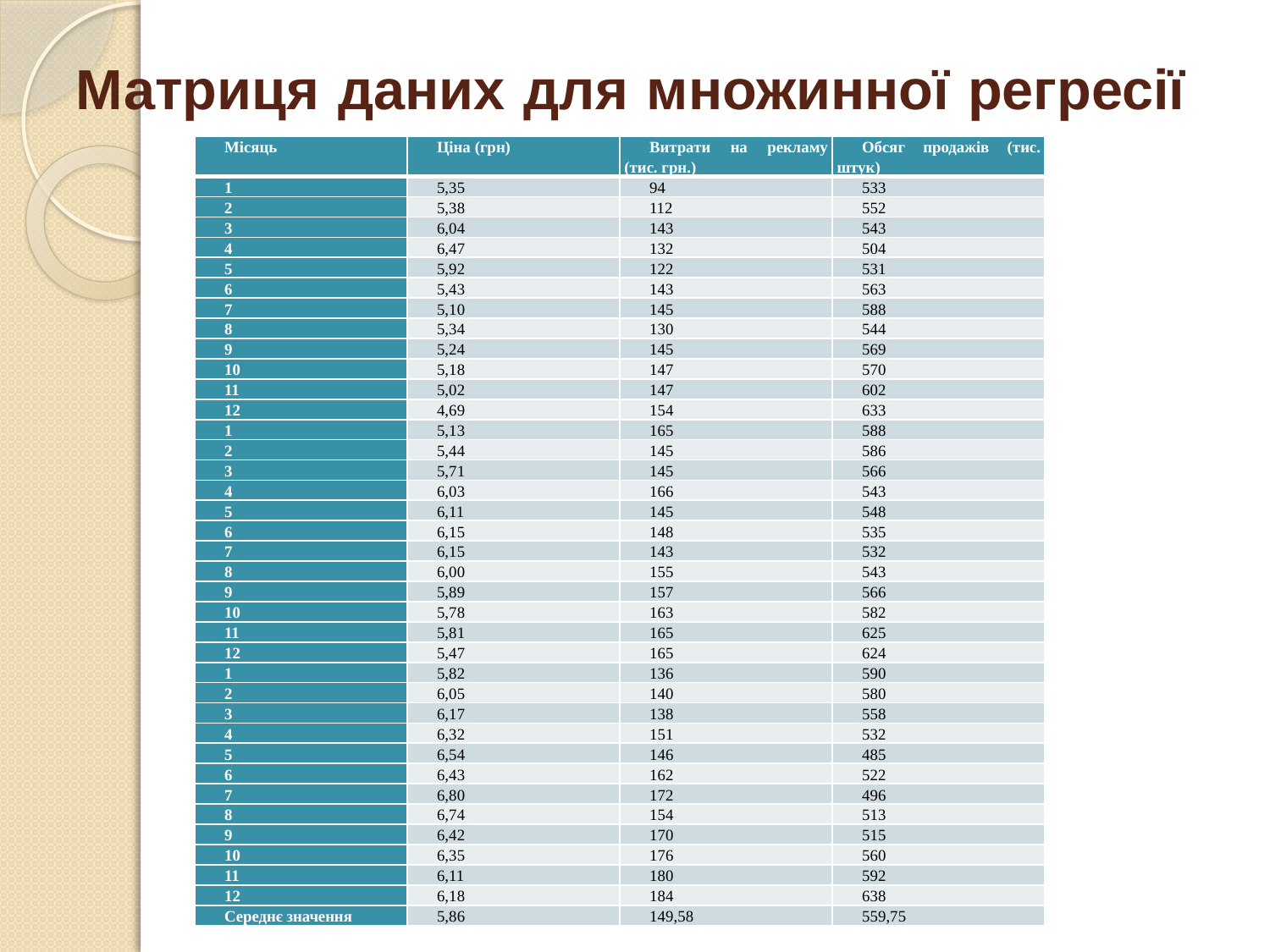

# Матриця даних для множинної регресії
| Місяць | Ціна (грн) | Витрати на рекламу (тис. грн.) | Обсяг продажів (тис. штук) |
| --- | --- | --- | --- |
| 1 | 5,35 | 94 | 533 |
| 2 | 5,38 | 112 | 552 |
| 3 | 6,04 | 143 | 543 |
| 4 | 6,47 | 132 | 504 |
| 5 | 5,92 | 122 | 531 |
| 6 | 5,43 | 143 | 563 |
| 7 | 5,10 | 145 | 588 |
| 8 | 5,34 | 130 | 544 |
| 9 | 5,24 | 145 | 569 |
| 10 | 5,18 | 147 | 570 |
| 11 | 5,02 | 147 | 602 |
| 12 | 4,69 | 154 | 633 |
| 1 | 5,13 | 165 | 588 |
| 2 | 5,44 | 145 | 586 |
| 3 | 5,71 | 145 | 566 |
| 4 | 6,03 | 166 | 543 |
| 5 | 6,11 | 145 | 548 |
| 6 | 6,15 | 148 | 535 |
| 7 | 6,15 | 143 | 532 |
| 8 | 6,00 | 155 | 543 |
| 9 | 5,89 | 157 | 566 |
| 10 | 5,78 | 163 | 582 |
| 11 | 5,81 | 165 | 625 |
| 12 | 5,47 | 165 | 624 |
| 1 | 5,82 | 136 | 590 |
| 2 | 6,05 | 140 | 580 |
| 3 | 6,17 | 138 | 558 |
| 4 | 6,32 | 151 | 532 |
| 5 | 6,54 | 146 | 485 |
| 6 | 6,43 | 162 | 522 |
| 7 | 6,80 | 172 | 496 |
| 8 | 6,74 | 154 | 513 |
| 9 | 6,42 | 170 | 515 |
| 10 | 6,35 | 176 | 560 |
| 11 | 6,11 | 180 | 592 |
| 12 | 6,18 | 184 | 638 |
| Середнє значення | 5,86 | 149,58 | 559,75 |